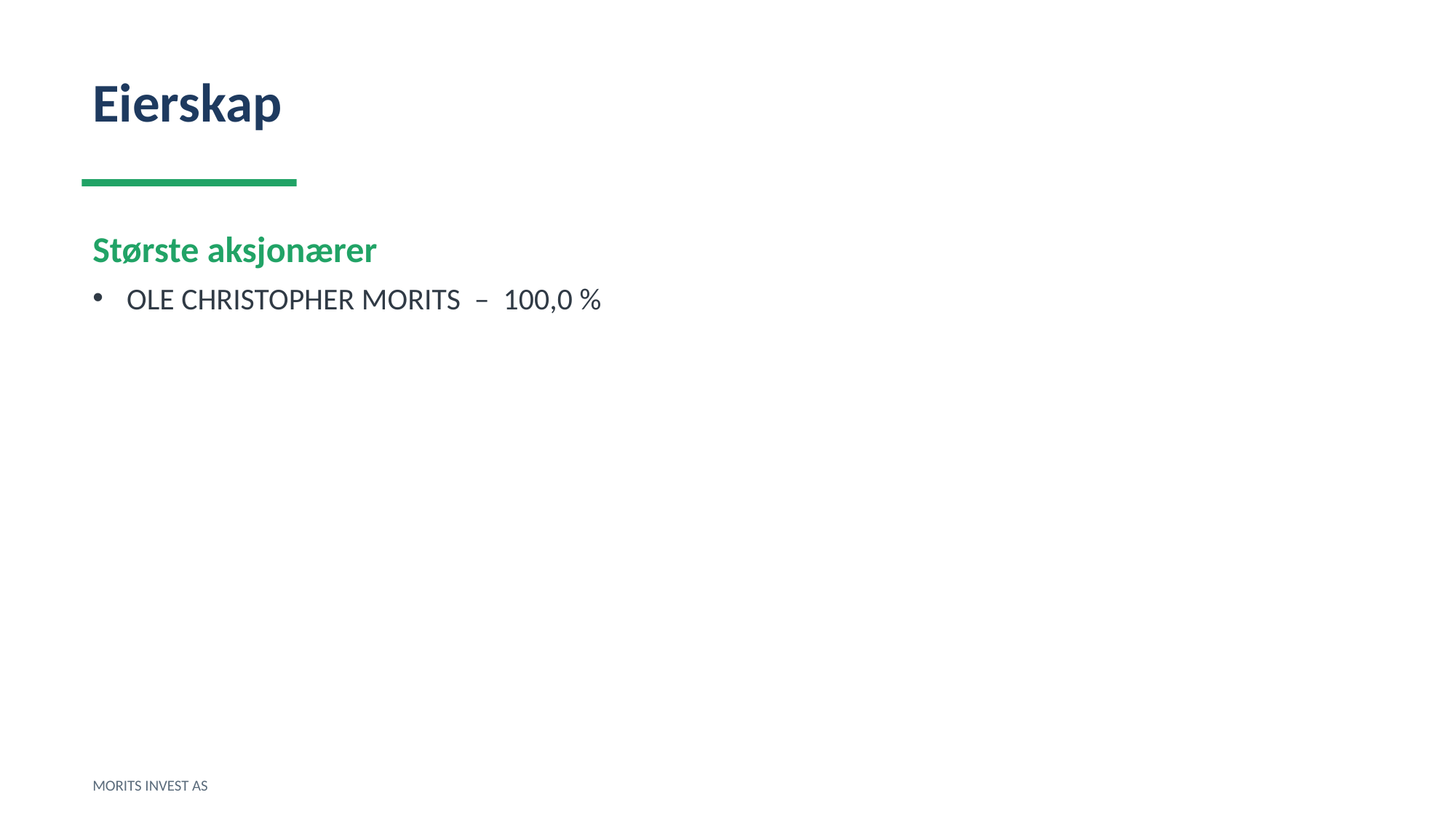

Eierskap

Største aksjonærer
OLE CHRISTOPHER MORITS  –  100,0 %
MORITS INVEST AS